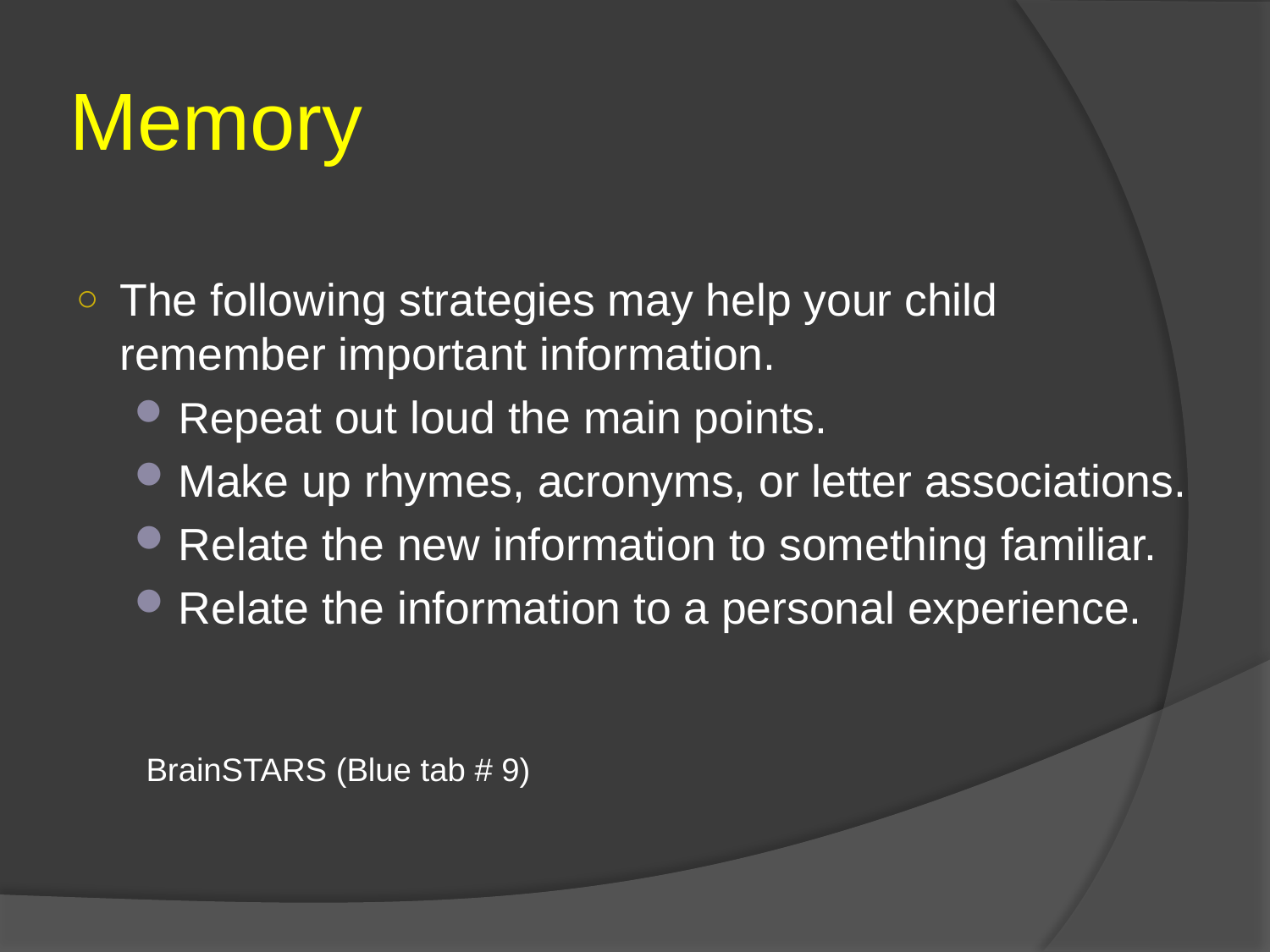

# Memory
The following strategies may help your child remember important information.
Repeat out loud the main points.
Make up rhymes, acronyms, or letter associations.
Relate the new information to something familiar.
Relate the information to a personal experience.

						       BrainSTARS (Blue tab # 9)